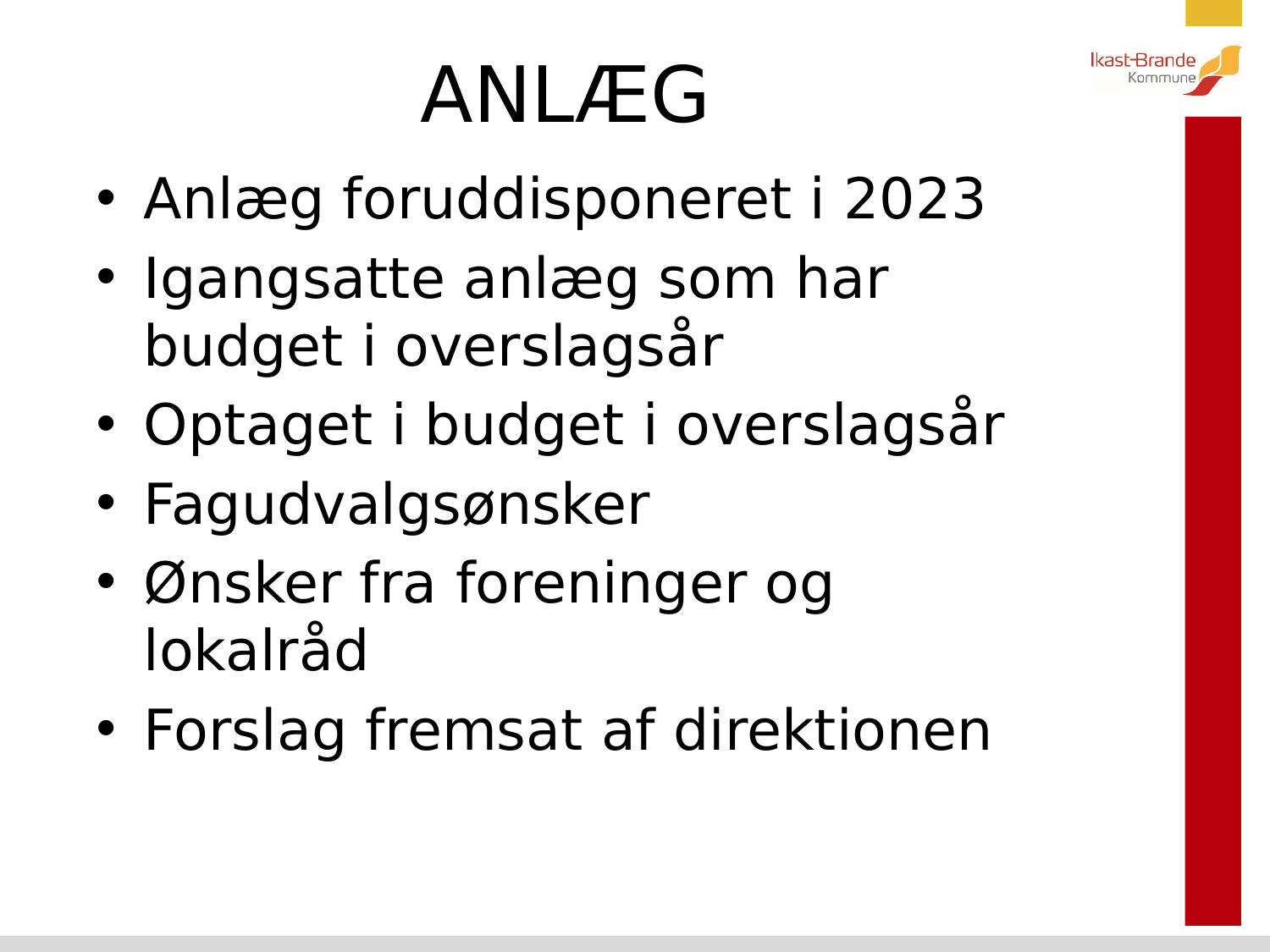

# ANLÆG
Anlæg foruddisponeret i 2023
Igangsatte anlæg som har budget i overslagsår
Optaget i budget i overslagsår
Fagudvalgsønsker
Ønsker fra foreninger og lokalråd
Forslag fremsat af direktionen